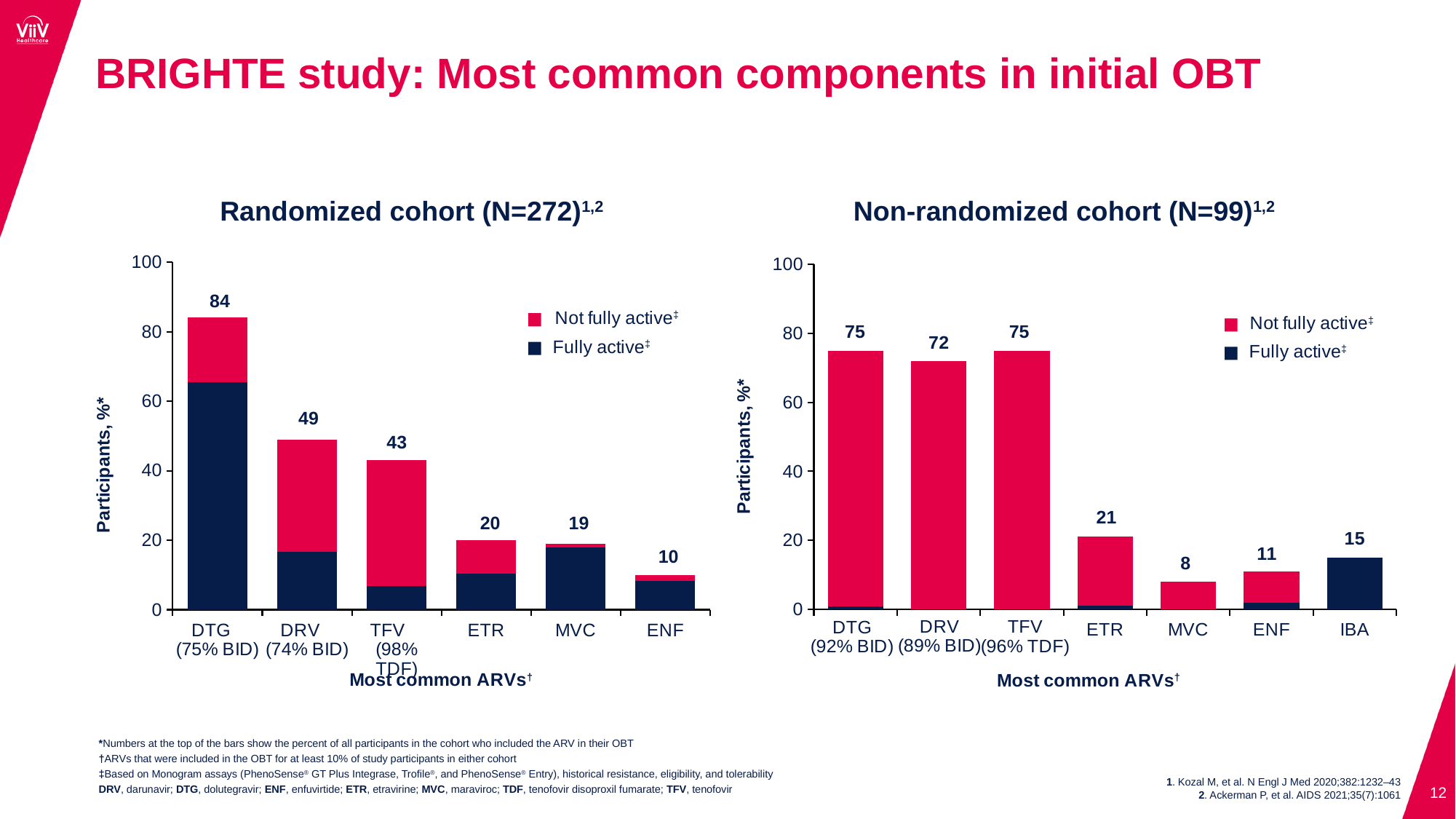

# BRIGHTE study: Most common components in initial OBT
Randomized cohort (N=272)1,2
Non-randomized cohort (N=99)1,2

### Chart

| Category | Fully active* | Not fully active |
|---|---|---|
| DTG    (75% BID)  | 65.52 | 18.480000000000004 |
| DRV    (74% BID) | 16.66 | 32.34 |
| TFV     (98% TDF) | 6.88 | 36.12 |
| ETR | 10.4 | 9.6 |
| MVC | 17.86 | 1.1400000000000006 |
| ENF | 8.2 | 1.8000000000000007 |

### Chart

| Category | Fully active* | Not fully active |
|---|---|---|
|  | 0.75 | 74.25 |
|  | 0.0 | 72.0 |
|  | 0.0 | 75.0 |
| ETR | 1.05 | 19.95 |
| MVC | 0.0 | 8.0 |
| ENF | 1.98 | 9.02 |
| IBA | 15.0 | 0.0 |
*Numbers at the top of the bars show the percent of all participants in the cohort who included the ARV in their OBT
†ARVs that were included in the OBT for at least 10% of study participants in either cohort
‡Based on Monogram assays (PhenoSense® GT Plus Integrase, Trofile®, and PhenoSense® Entry), historical resistance, eligibility, and tolerability
DRV, darunavir; DTG, dolutegravir; ENF, enfuvirtide; ETR, etravirine; MVC, maraviroc; TDF, tenofovir disoproxil fumarate; TFV, tenofovir
1. Kozal M, et al. N Engl J Med 2020;382:1232–43
2. Ackerman P, et al. AIDS 2021;35(7):1061
12